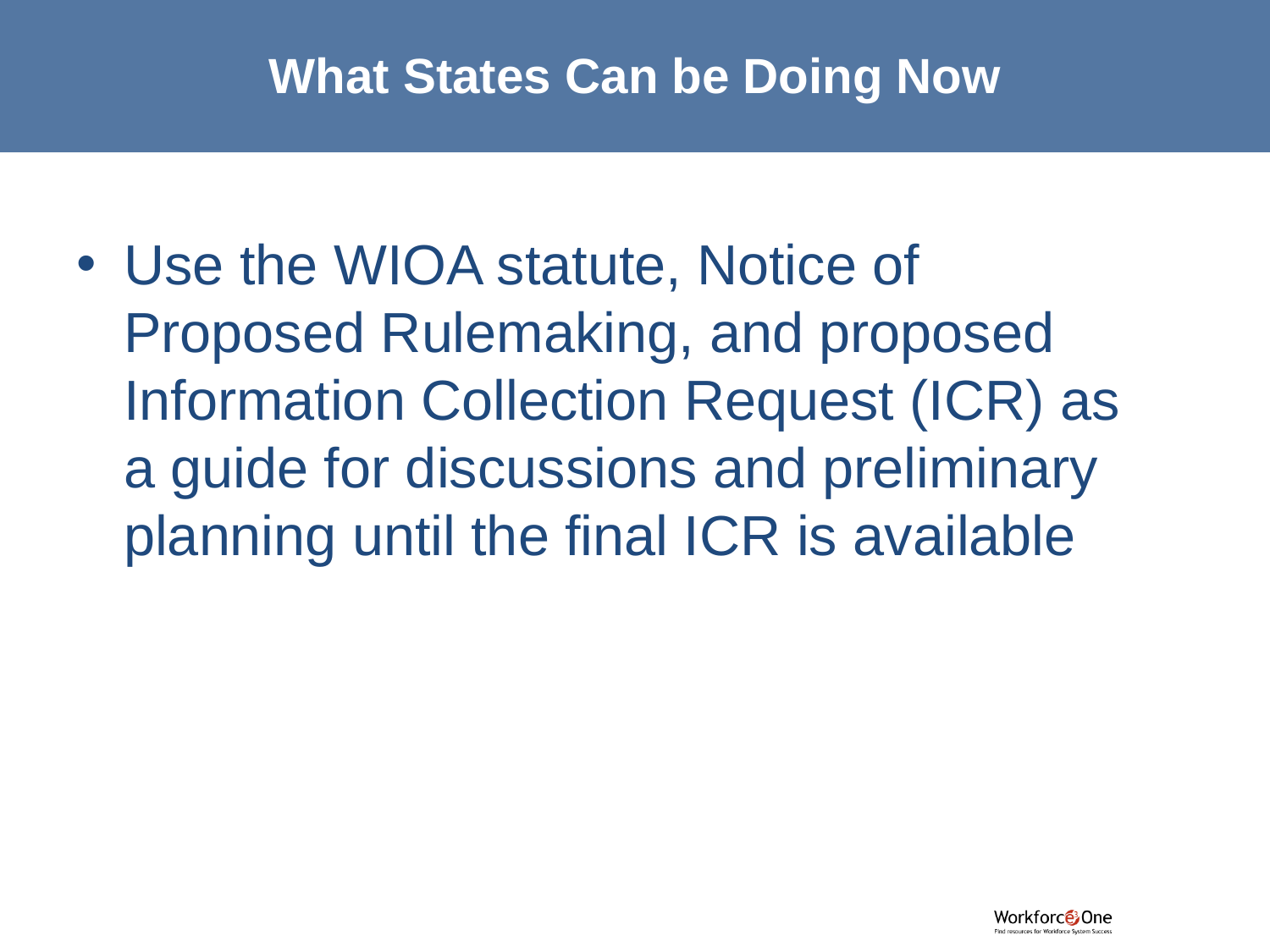

# What States Can be Doing Now
Use the WIOA statute, Notice of Proposed Rulemaking, and proposed Information Collection Request (ICR) as a guide for discussions and preliminary planning until the final ICR is available